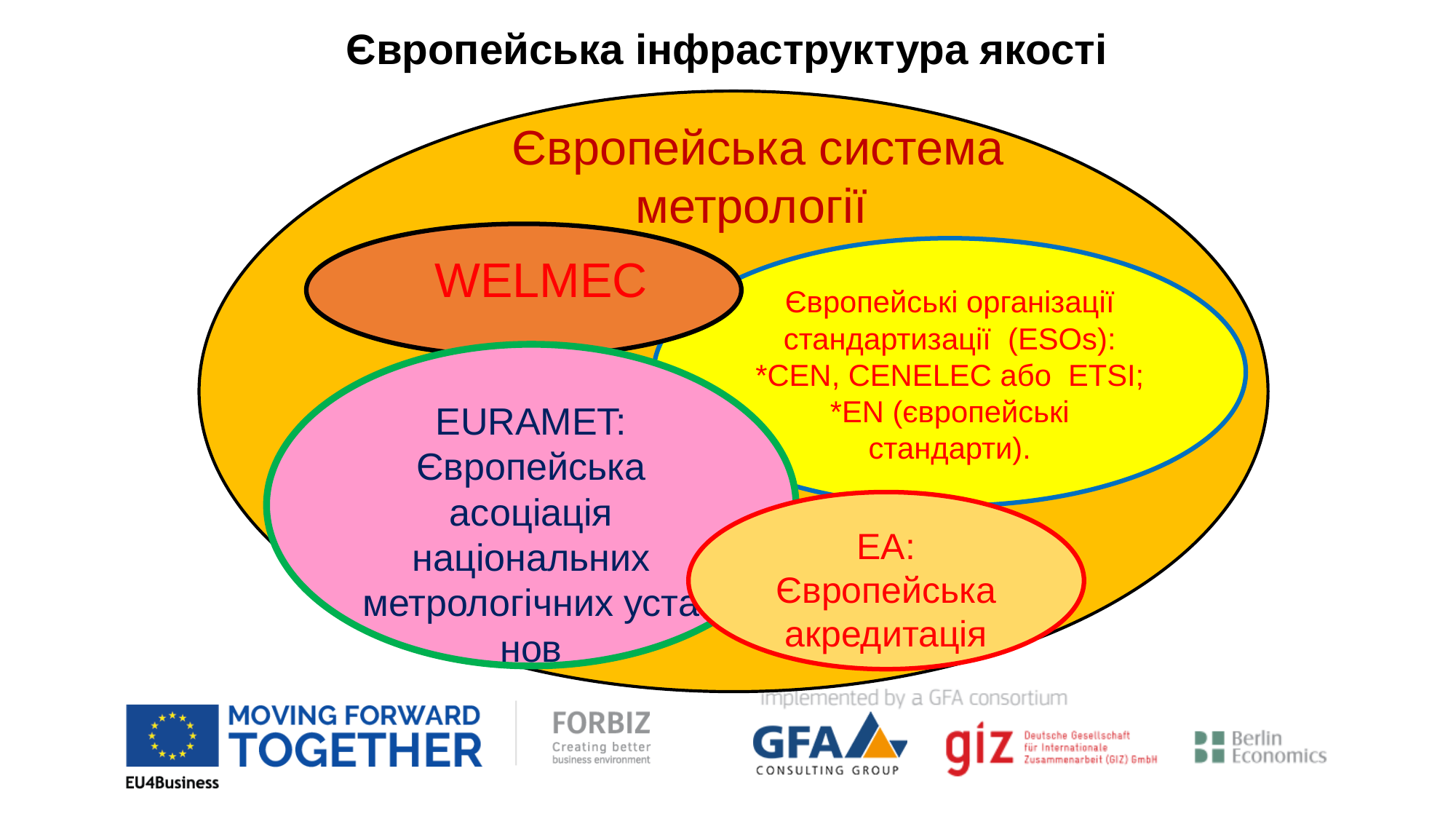

Європейська інфраструктура якості

 Європейська система метрології
    WELMEC

Європейські організації стандартизації  (ESOs): *CEN, CENELEC або  ETSI;
*EN (європейські стандарти).
EURAMET:
Європейська асоціація національних метрологічних установ
EA: Європейська акредитація